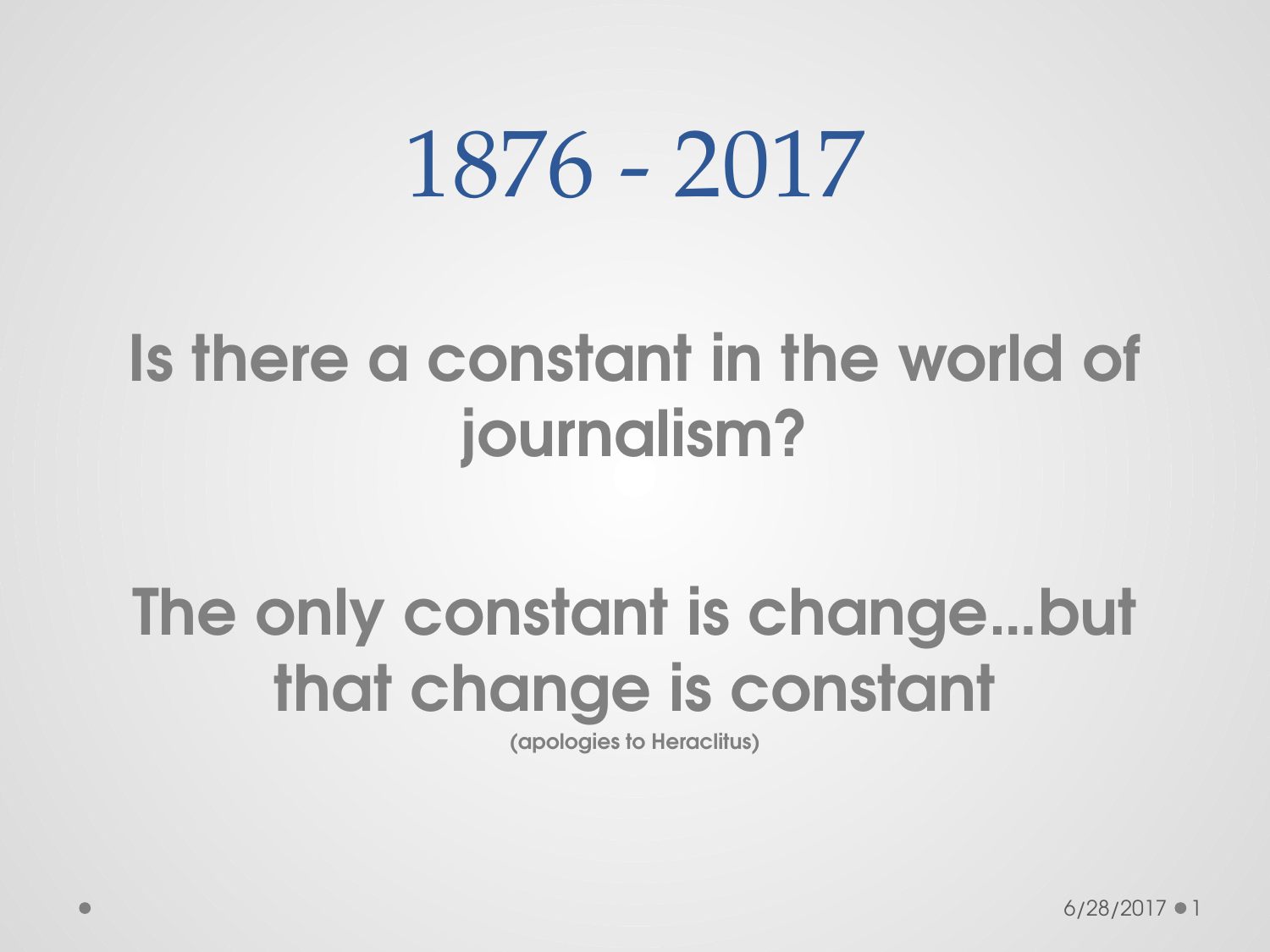

# 1876 - 2017

Is there a constant in the world of journalism?

The only constant is change…but that change is constant
(apologies to Heraclitus)
6/28/2017
1